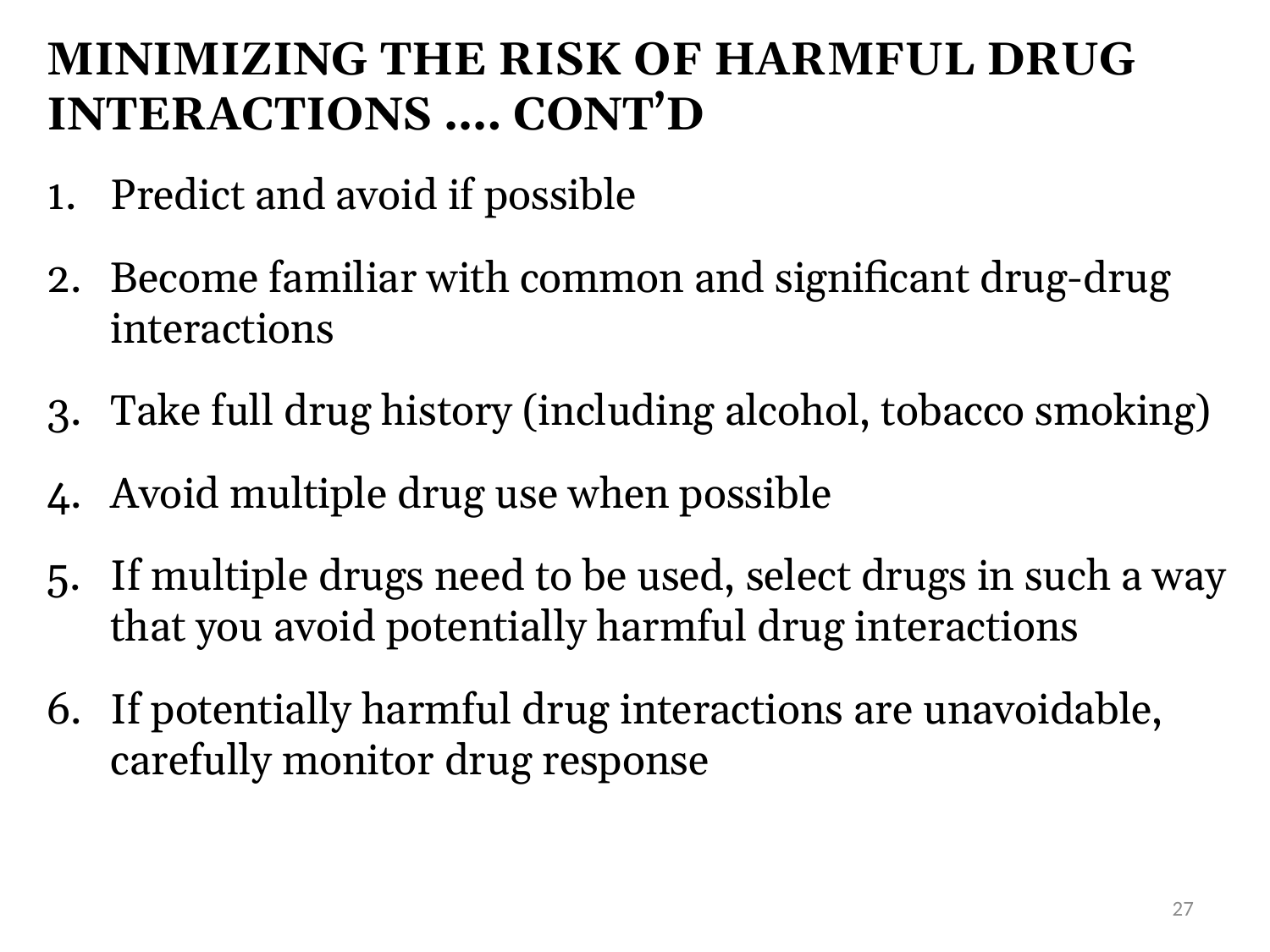

MINIMIZING THE RISK OF HARMFUL DRUG INTERACTIONS …. CONT’D
Predict and avoid if possible
Become familiar with common and significant drug-drug interactions
Take full drug history (including alcohol, tobacco smoking)
Avoid multiple drug use when possible
If multiple drugs need to be used, select drugs in such a way that you avoid potentially harmful drug interactions
If potentially harmful drug interactions are unavoidable, carefully monitor drug response
27